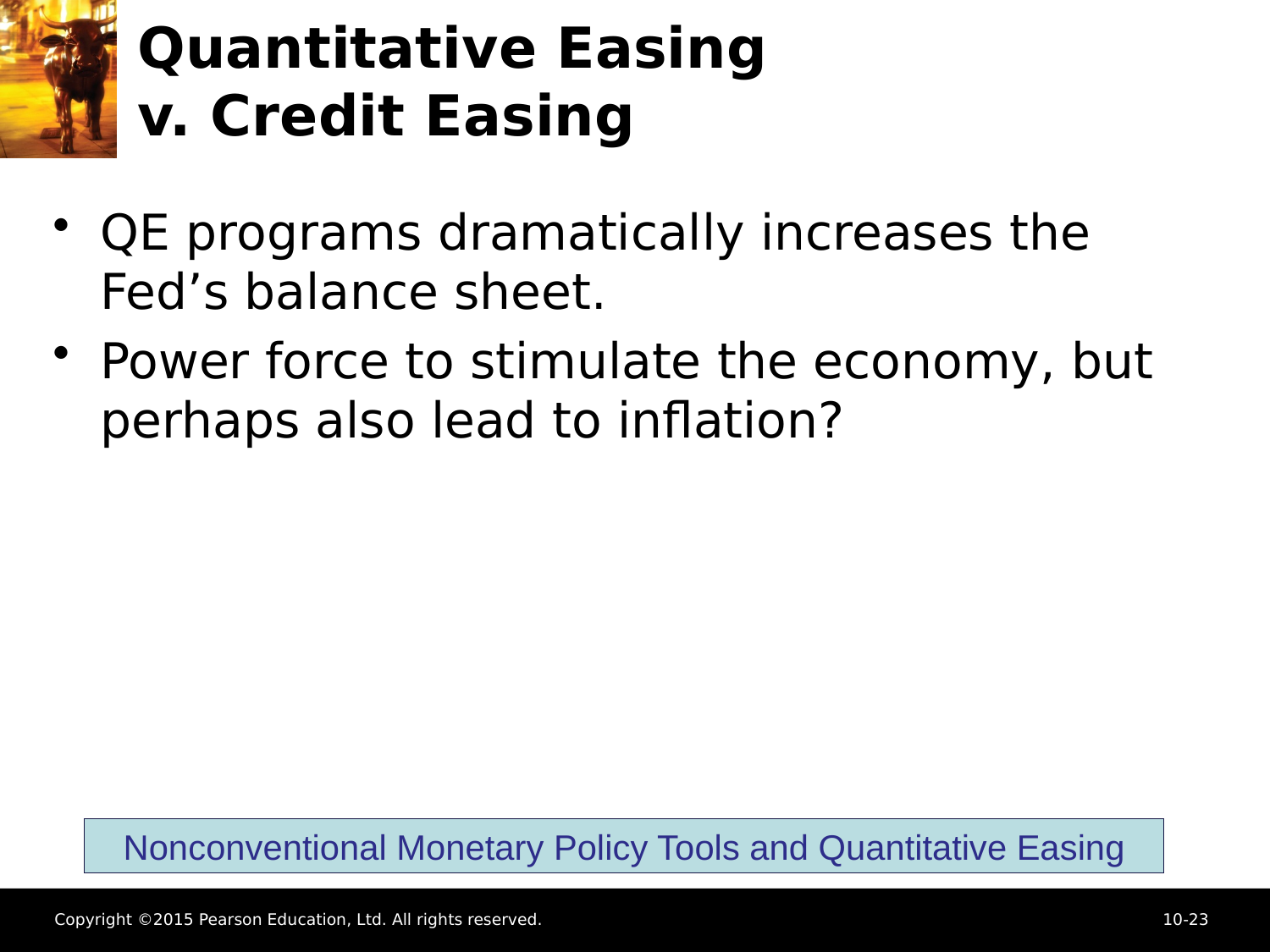

# Quantitative Easing v. Credit Easing
QE programs dramatically increases the Fed’s balance sheet.
Power force to stimulate the economy, but perhaps also lead to inflation?
Nonconventional Monetary Policy Tools and Quantitative Easing